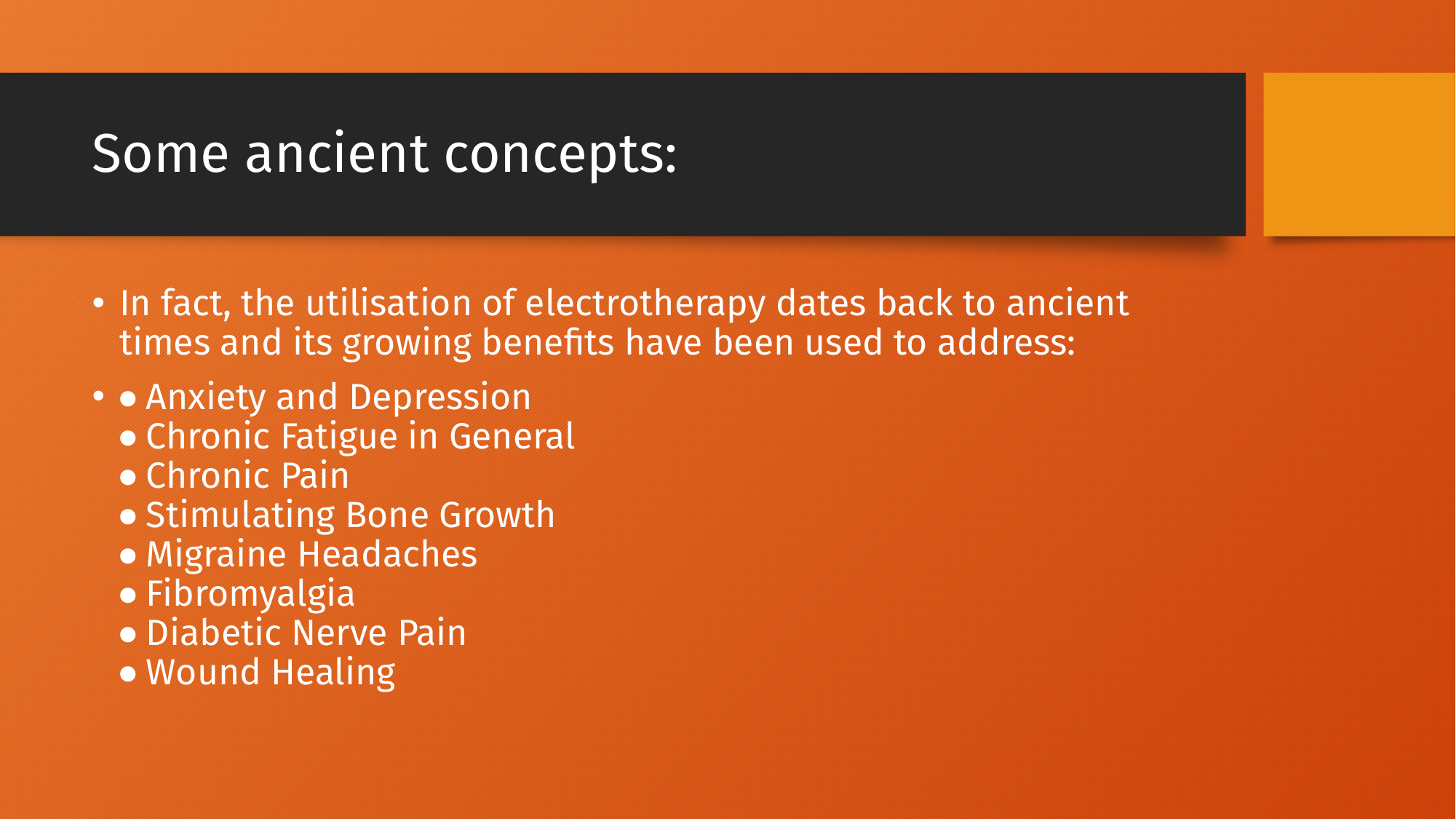

# Some ancient concepts:
In fact, the utilisation of electrotherapy dates back to ancient times and its growing benefits have been used to address:
⦁ Anxiety and Depression
⦁ Chronic Fatigue in General
⦁ Chronic Pain
⦁ Stimulating Bone Growth
⦁ Migraine Headaches
⦁ Fibromyalgia
⦁ Diabetic Nerve Pain
⦁ Wound Healing